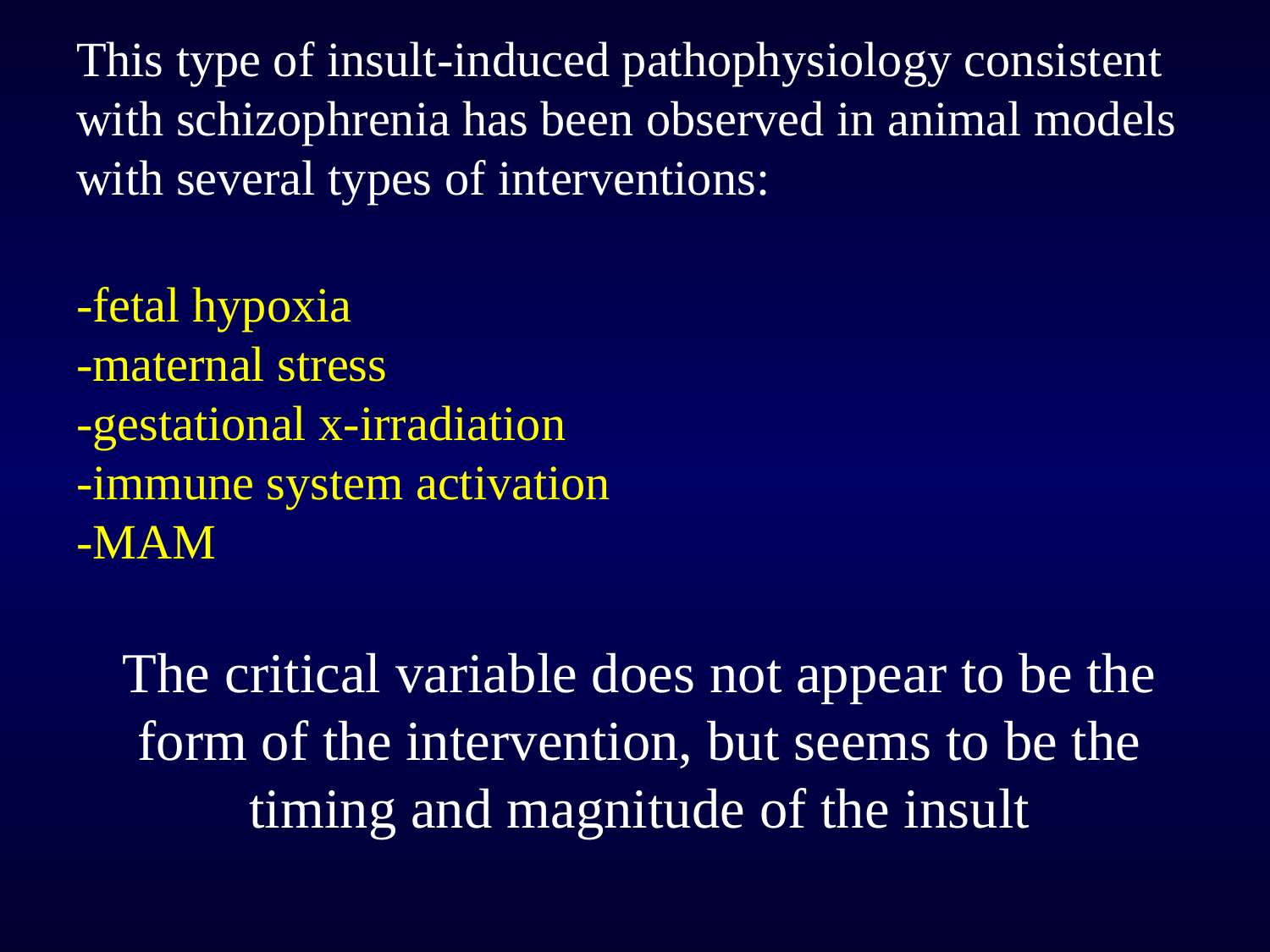

This type of insult-induced pathophysiology consistent with schizophrenia has been observed in animal models with several types of interventions:

-fetal hypoxia
-maternal stress
-gestational x-irradiation
-immune system activation
-MAM

The critical variable does not appear to be the form of the intervention, but seems to be the timing and magnitude of the insult